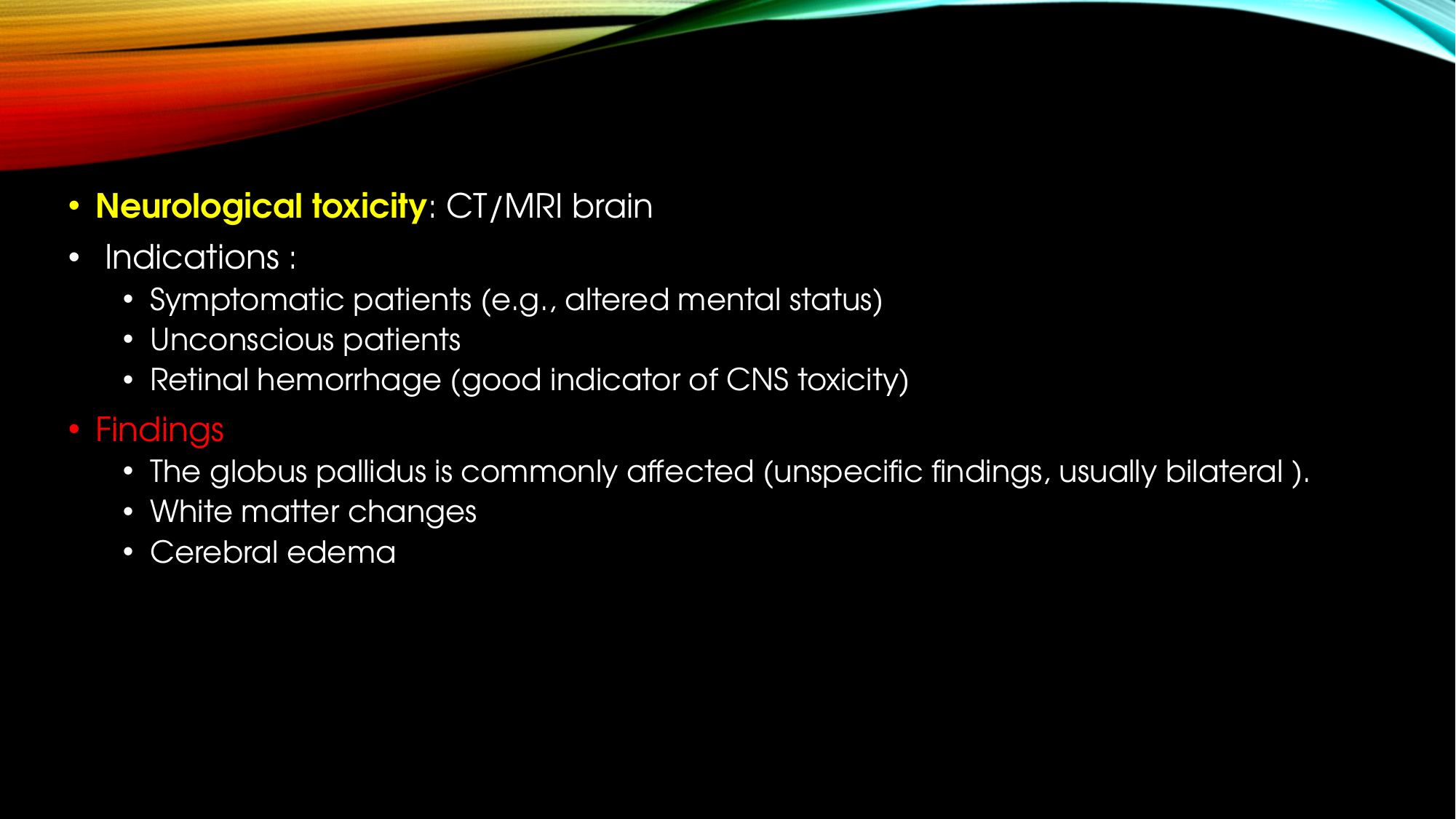

Neurological toxicity: CT/MRI brain
 Indications :
Symptomatic patients (e.g., altered mental status)
Unconscious patients
Retinal hemorrhage (good indicator of CNS toxicity)
Findings
The globus pallidus is commonly affected (unspecific findings, usually bilateral ).
White matter changes
Cerebral edema